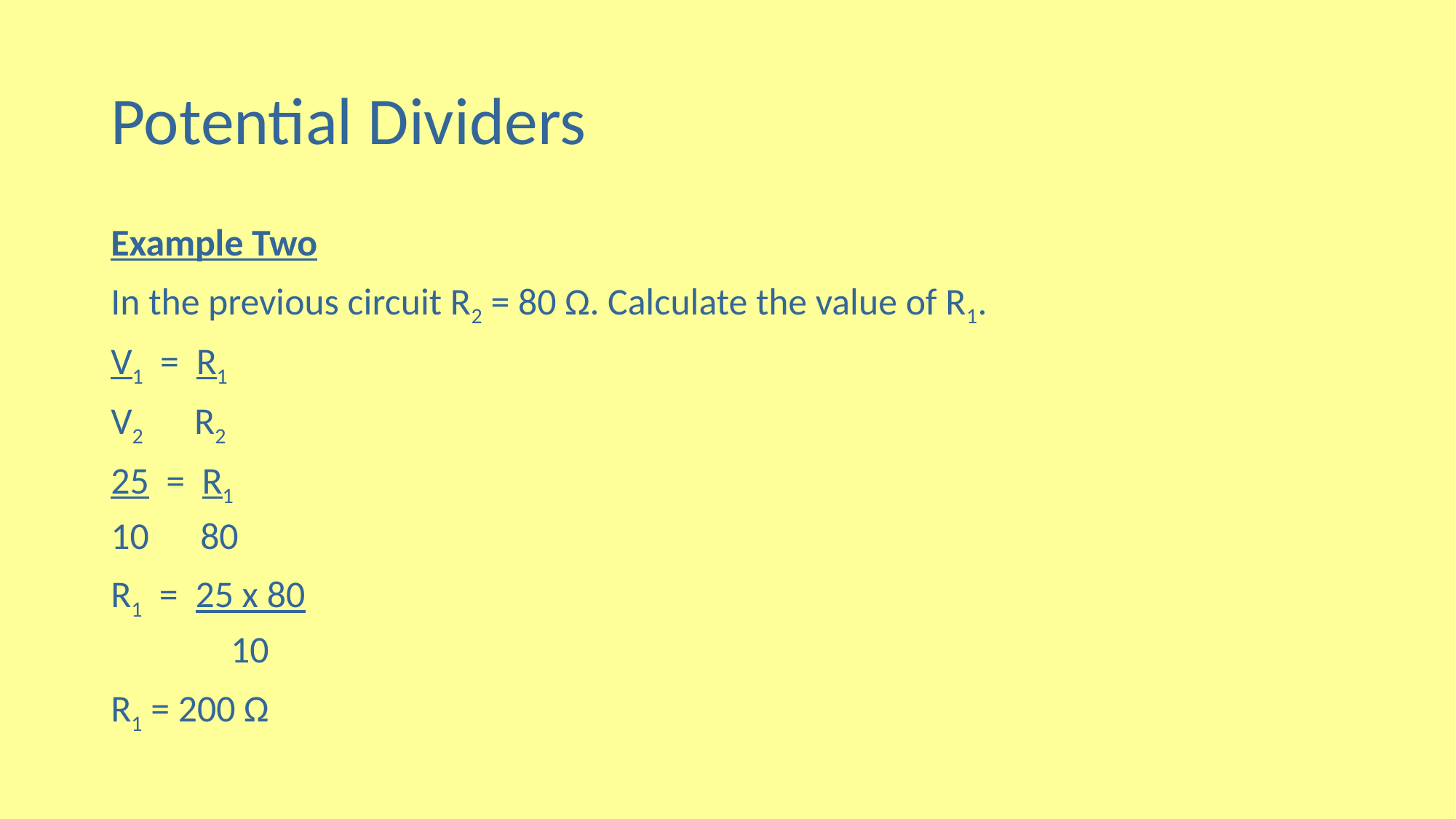

# Potential Dividers
Example Two
In the previous circuit R2 = 80 Ω. Calculate the value of R1.
V1  =  R1
V2      R2
25  =  R1
10      80
R1  =  25 x 80
              10
R1 = 200 Ω